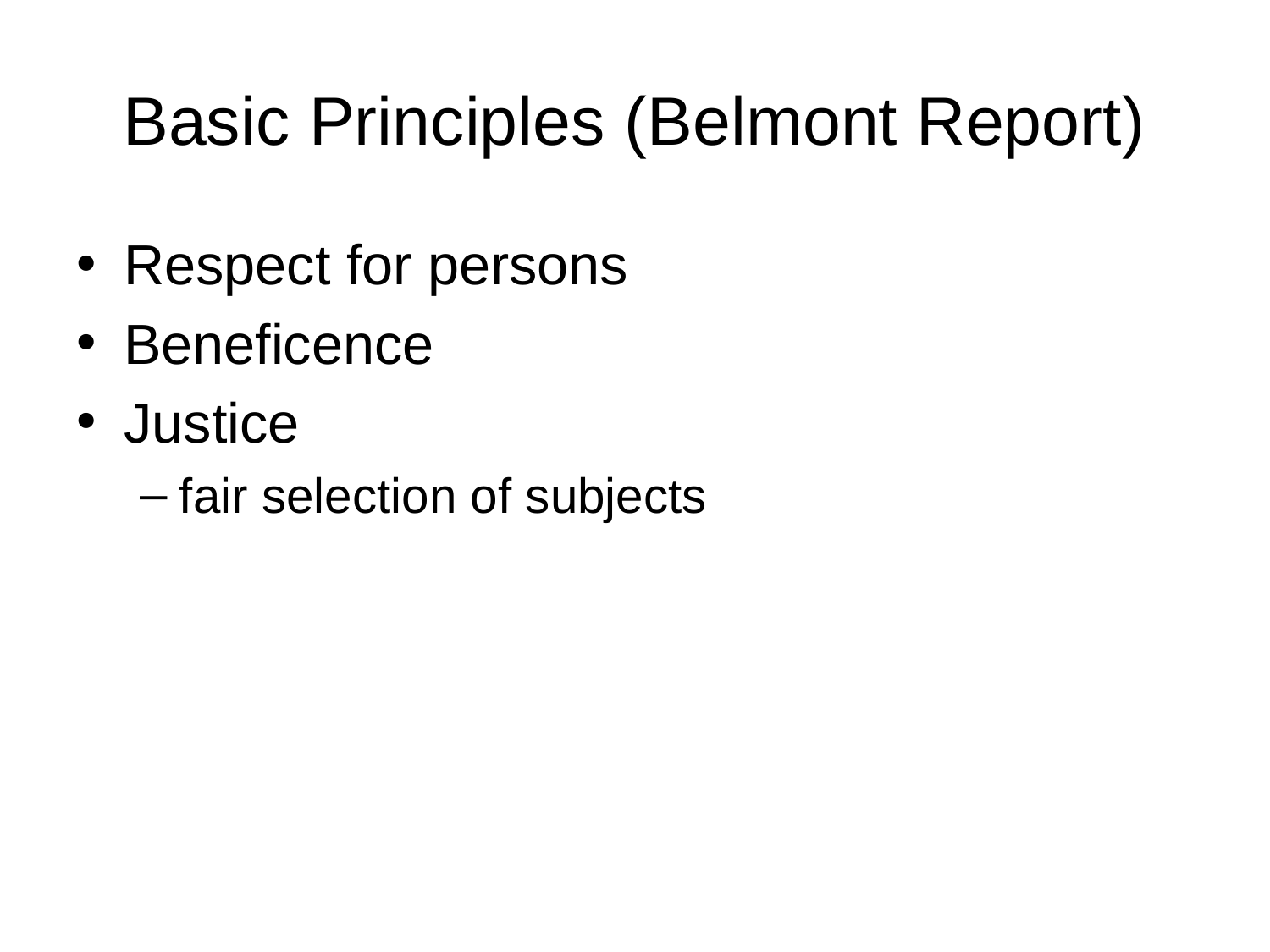

# Basic Principles (Belmont Report)
Respect for persons
Beneficence
Justice
fair selection of subjects